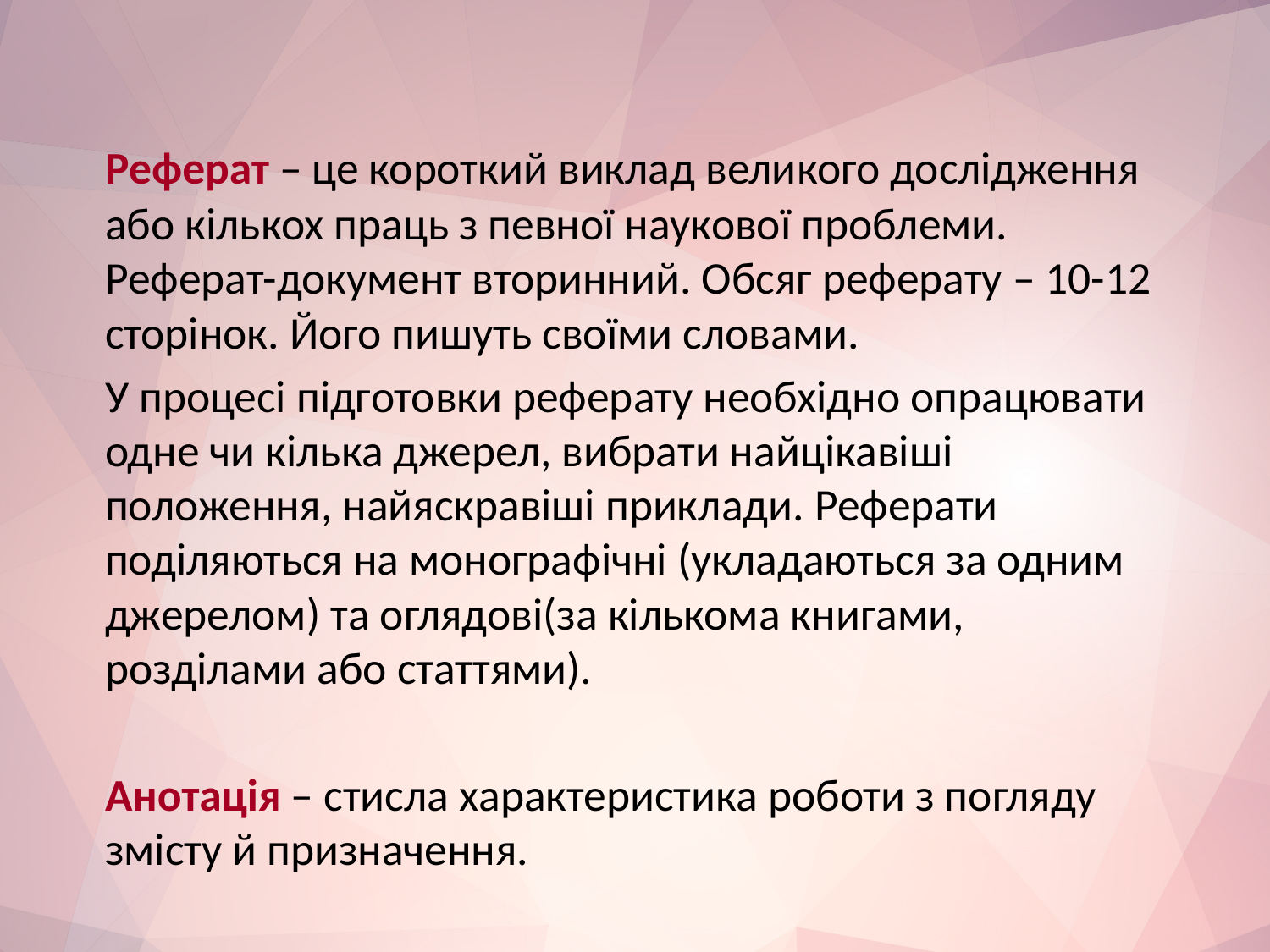

Реферат – це короткий виклад великого дослідження або кількох праць з певної наукової проблеми. Реферат-документ вторинний. Обсяг реферату – 10-12 сторінок. Його пишуть своїми словами.
	У процесі підготовки реферату необхідно опрацювати одне чи кілька джерел, вибрати найцікавіші положення, найяскравіші приклади. Реферати поділяються на монографічні (укладаються за одним джерелом) та оглядові(за кількома книгами, розділами або статтями).

	Анотація – стисла характеристика роботи з погляду змісту й призначення.